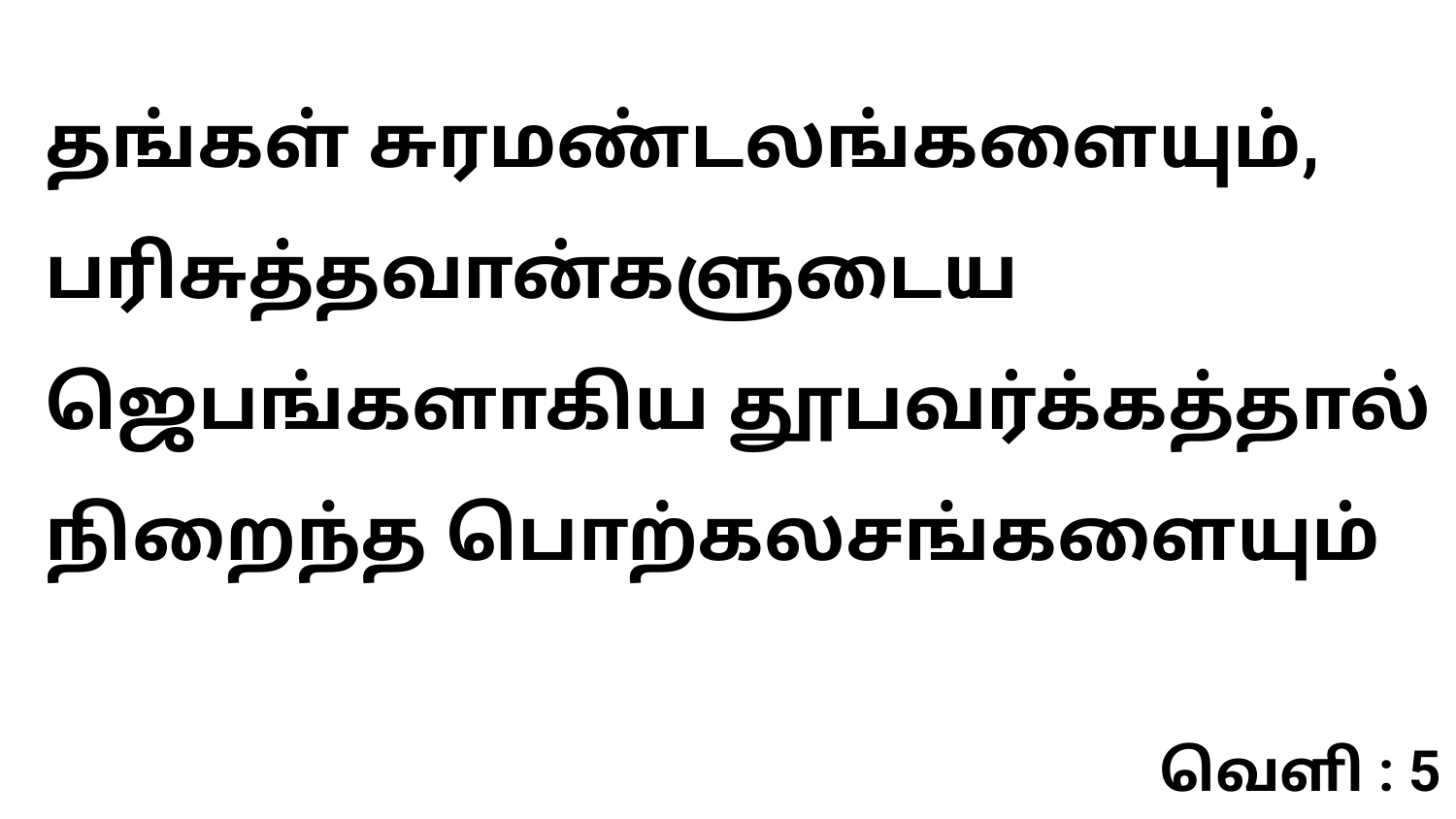

தங்கள் சுரமண்டலங்களையும், பரிசுத்தவான்களுடைய ஜெபங்களாகிய தூபவர்க்கத்தால் நிறைந்த பொற்கலசங்களையும்
வெளி : 5